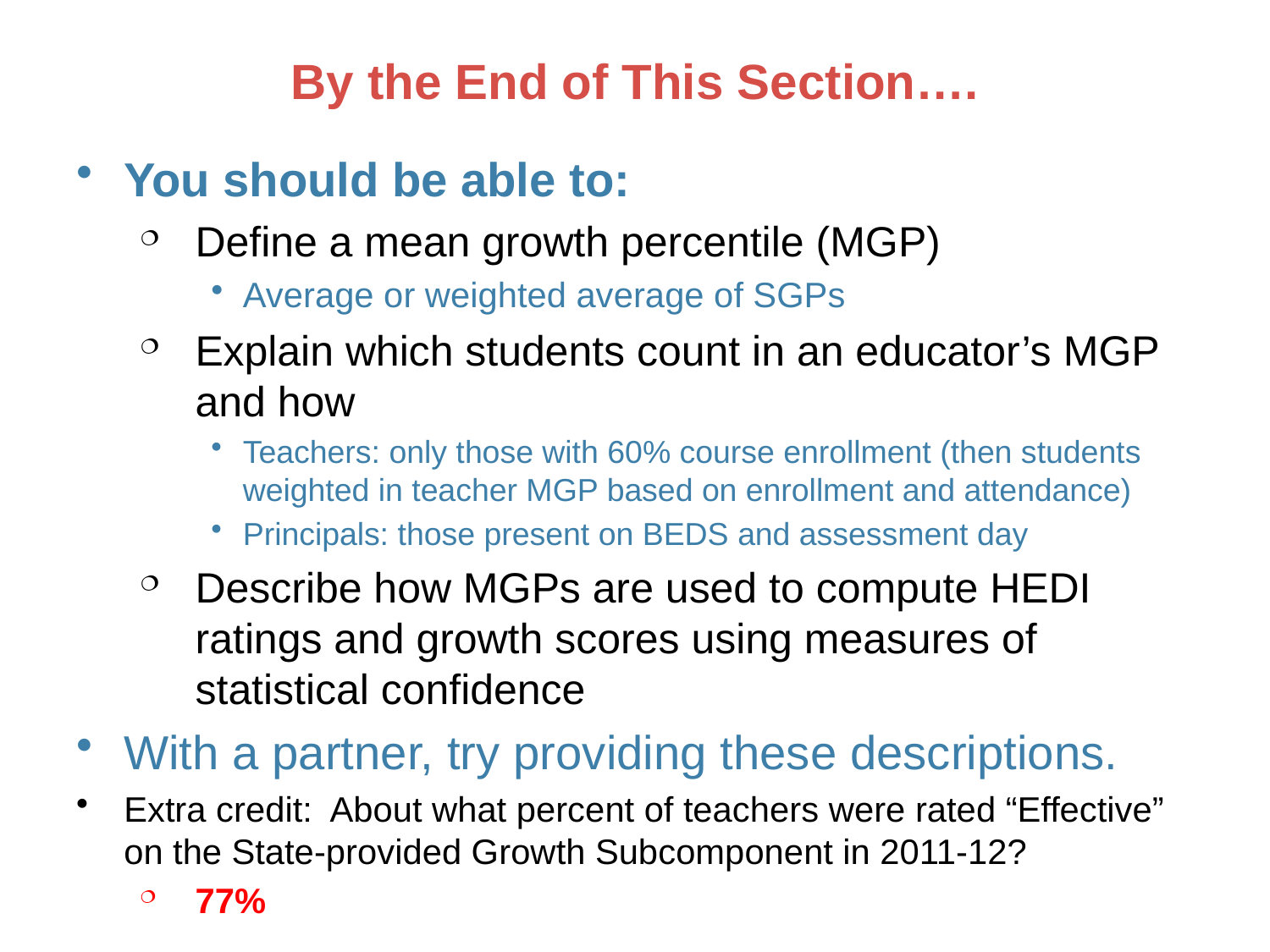

# By the End of This Section….
You should be able to:
Define a mean growth percentile (MGP)
Average or weighted average of SGPs
Explain which students count in an educator’s MGP and how
Teachers: only those with 60% course enrollment (then students weighted in teacher MGP based on enrollment and attendance)
Principals: those present on BEDS and assessment day
Describe how MGPs are used to compute HEDI ratings and growth scores using measures of statistical confidence
With a partner, try providing these descriptions.
Extra credit:  About what percent of teachers were rated “Effective” on the State-provided Growth Subcomponent in 2011-12?
77%